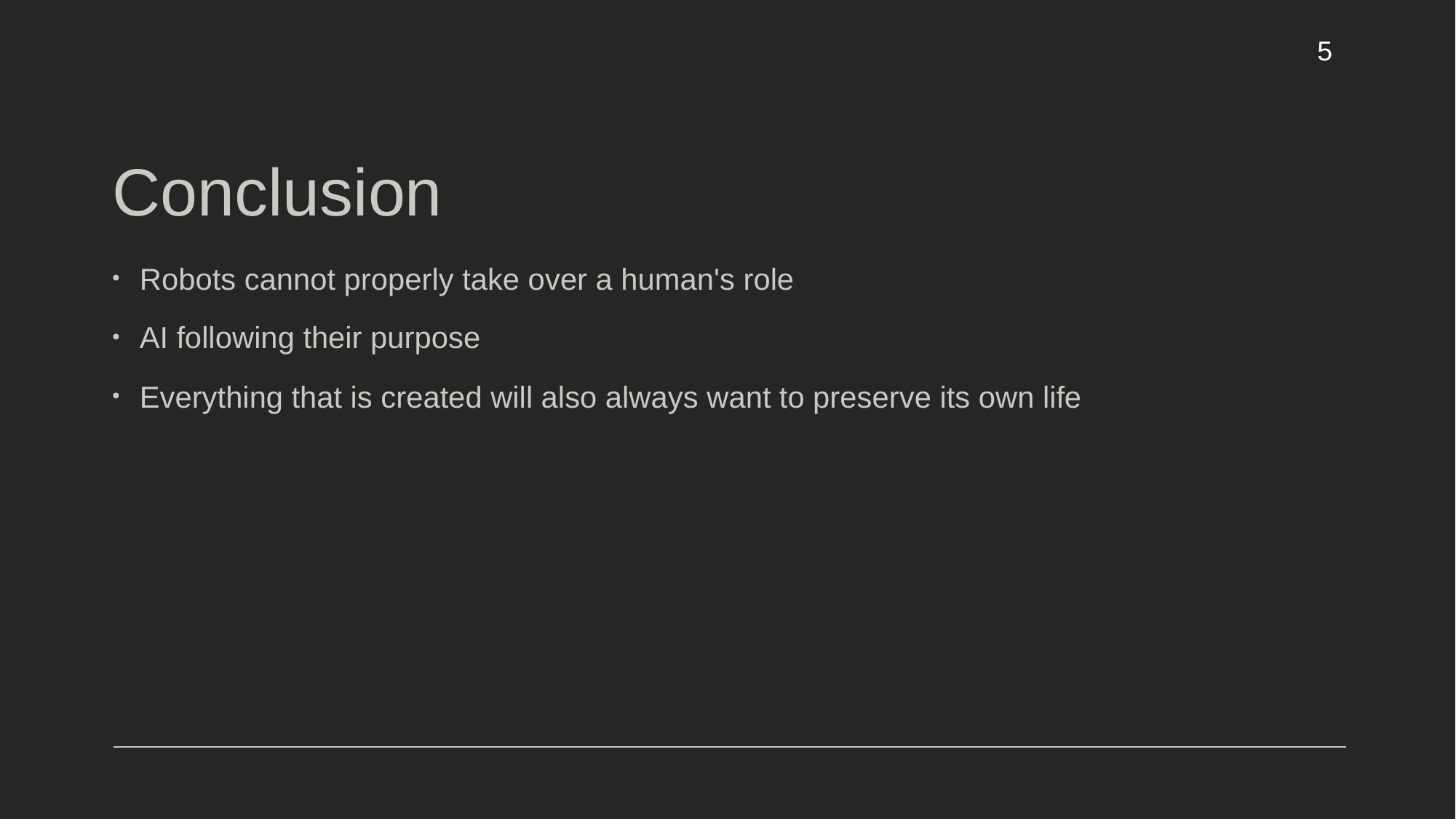

5
# Conclusion
Robots cannot properly take over a human's role
AI following their purpose
Everything that is created will also always want to preserve its own life